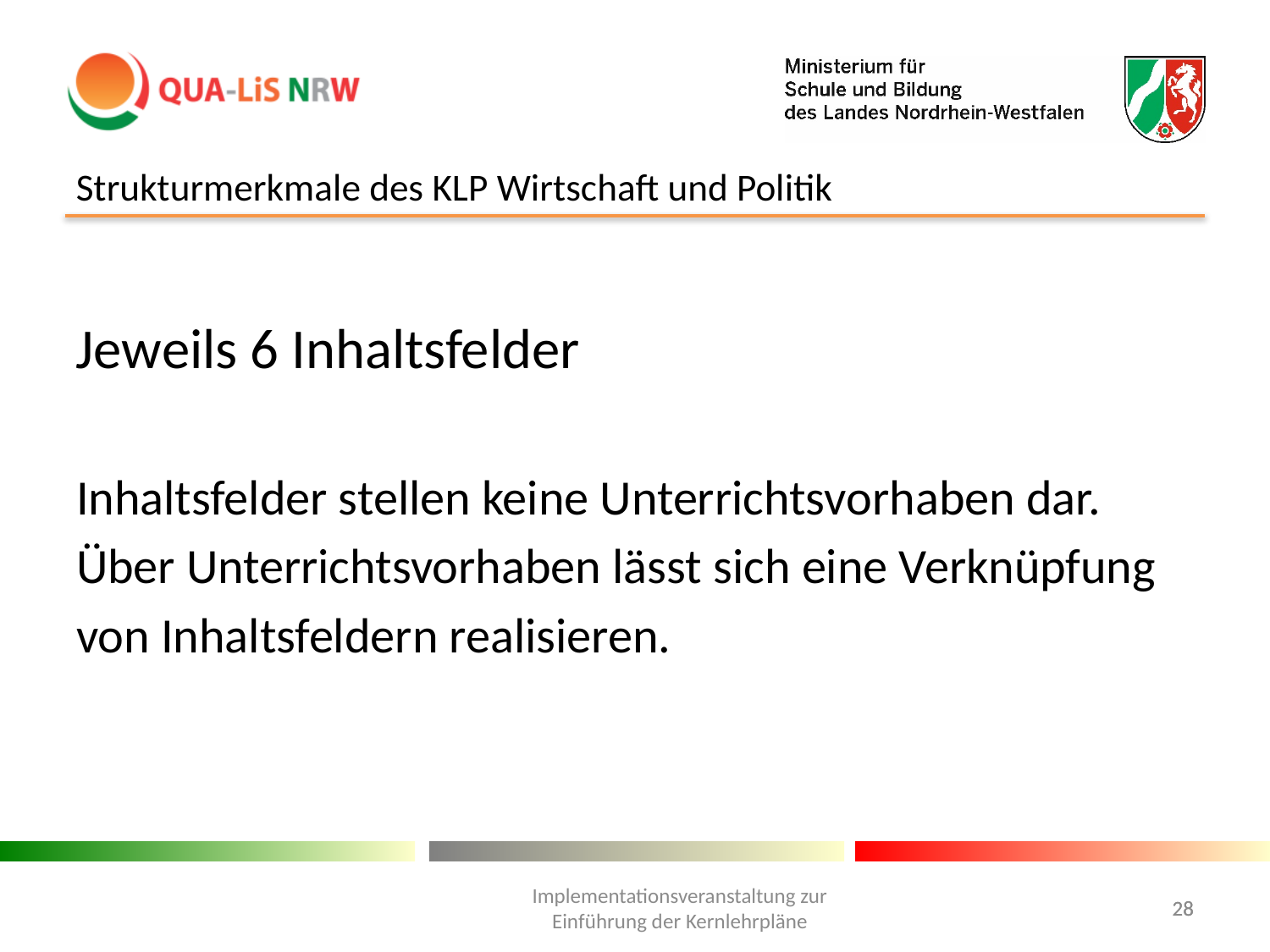

Strukturmerkmale des KLP Wirtschaft und Politik
Jeweils 6 Inhaltsfelder

Inhaltsfelder stellen keine Unterrichtsvorhaben dar.
Über Unterrichtsvorhaben lässt sich eine Verknüpfung
von Inhaltsfeldern realisieren.

Implementationsveranstaltung zur Einführung der Kernlehrpläne

28
28